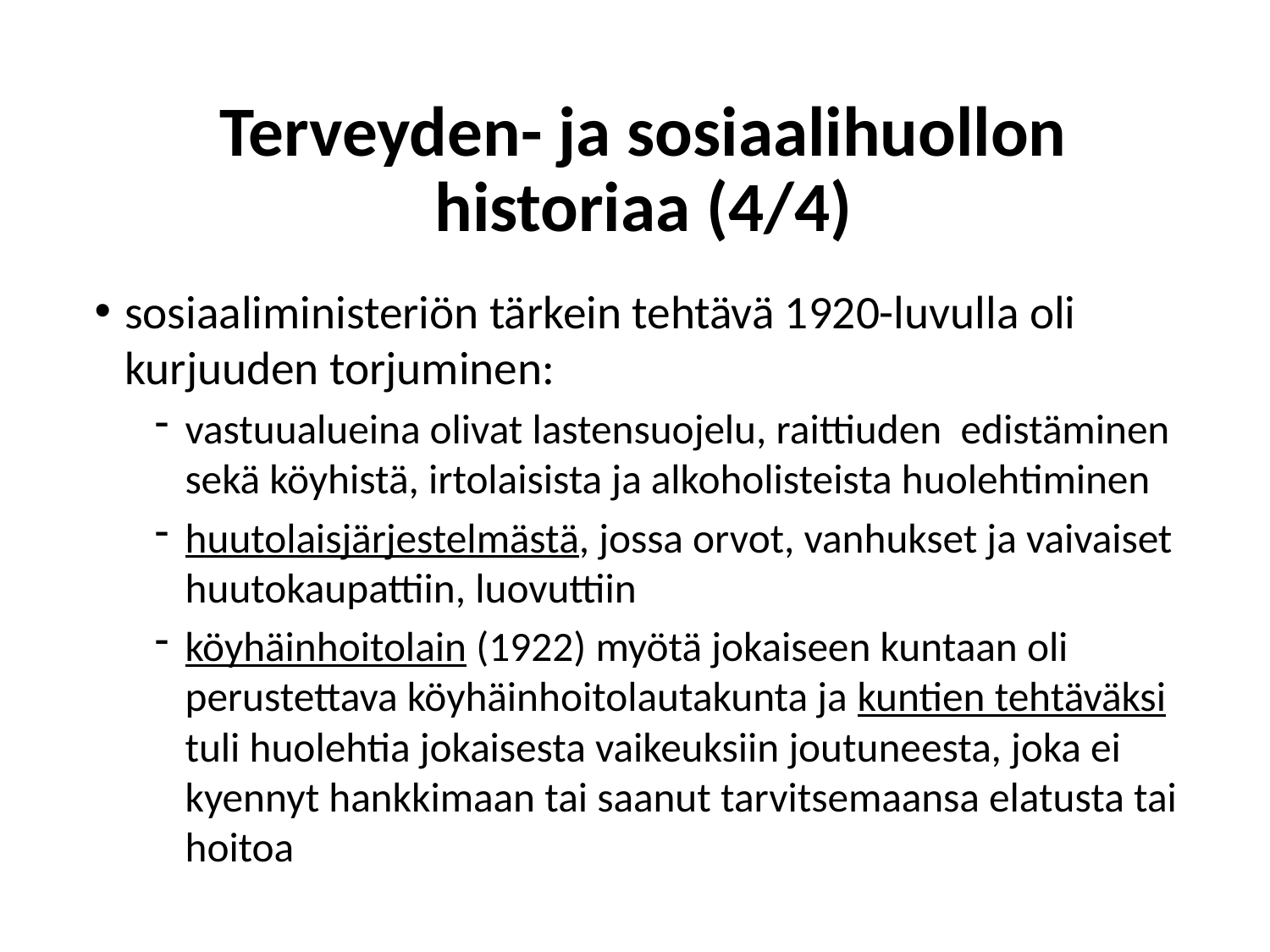

# Terveyden- ja sosiaalihuollon historiaa (4/4)
sosiaaliministeriön tärkein tehtävä 1920-luvulla oli kurjuuden torjuminen:
vastuualueina olivat lastensuojelu, raittiuden  edistäminen sekä köyhistä, irtolaisista ja alkoholisteista huolehtiminen
huutolaisjärjestelmästä, jossa orvot, vanhukset ja vaivaiset huutokaupattiin, luovuttiin
köyhäinhoitolain (1922) myötä jokaiseen kuntaan oli perustettava köyhäinhoitolautakunta ja kuntien tehtäväksi tuli huolehtia jokaisesta vaikeuksiin joutuneesta, joka ei kyennyt hankkimaan tai saanut tarvitsemaansa elatusta tai hoitoa